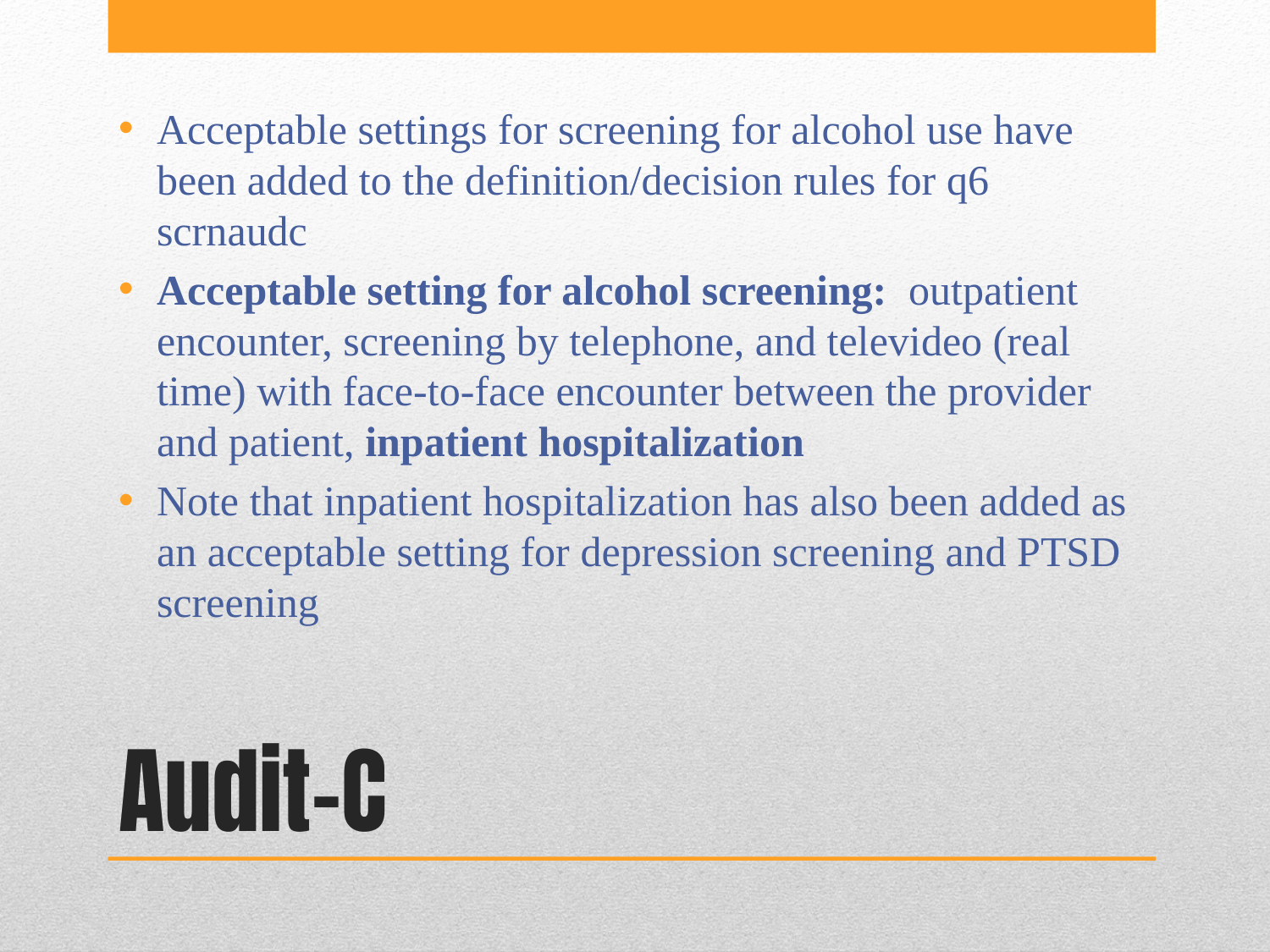

Acceptable settings for screening for alcohol use have been added to the definition/decision rules for q6 scrnaudc
Acceptable setting for alcohol screening:  outpatient encounter, screening by telephone, and televideo (real time) with face-to-face encounter between the provider and patient, inpatient hospitalization
Note that inpatient hospitalization has also been added as an acceptable setting for depression screening and PTSD screening

# Audit-C